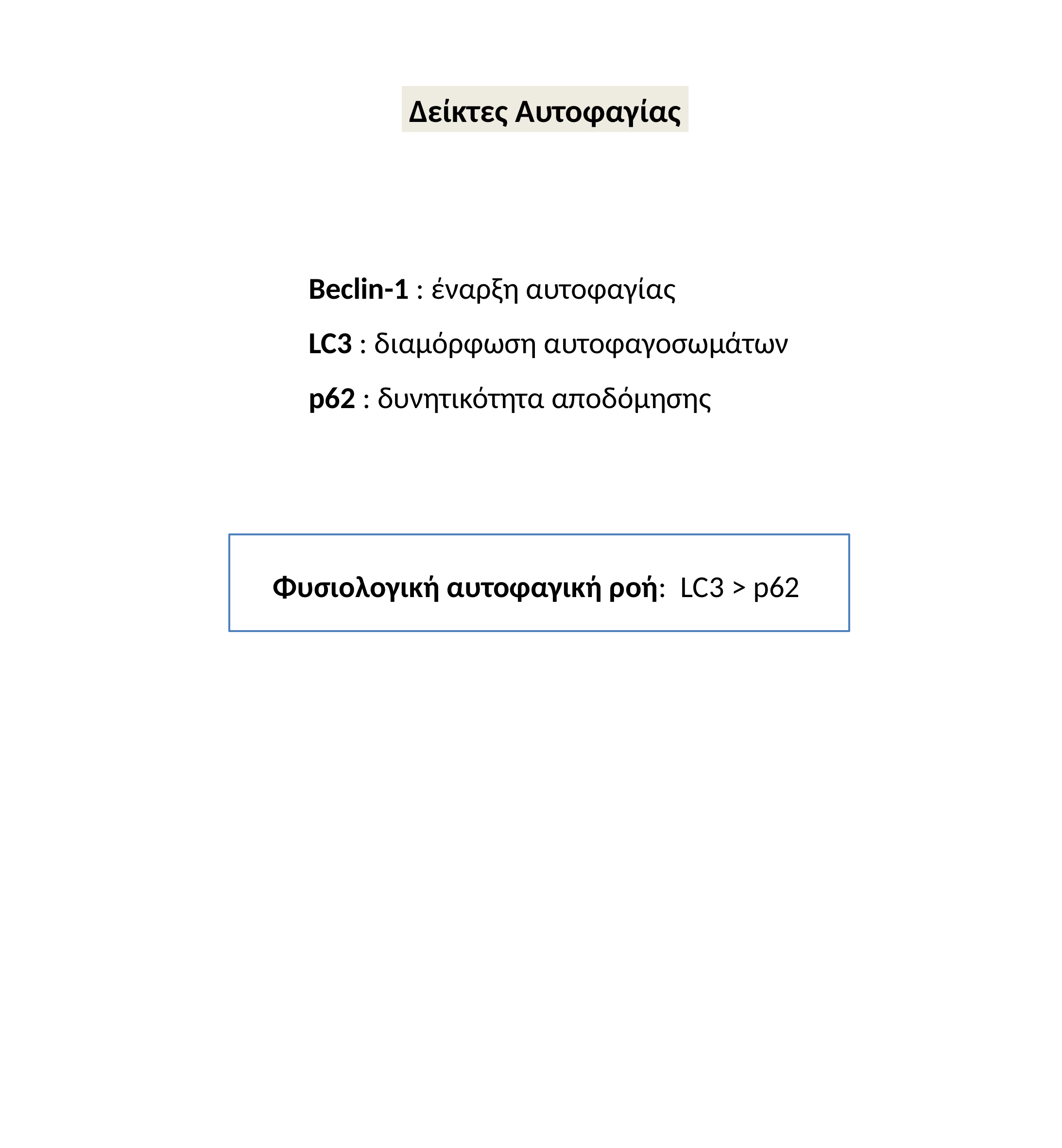

Δείκτες Αυτοφαγίας
Beclin-1 : έναρξη αυτοφαγίας
LC3 : διαμόρφωση αυτοφαγοσωμάτων
p62 : δυνητικότητα αποδόμησης

Φυσιολογική αυτοφαγική ροή:  LC3 > p62